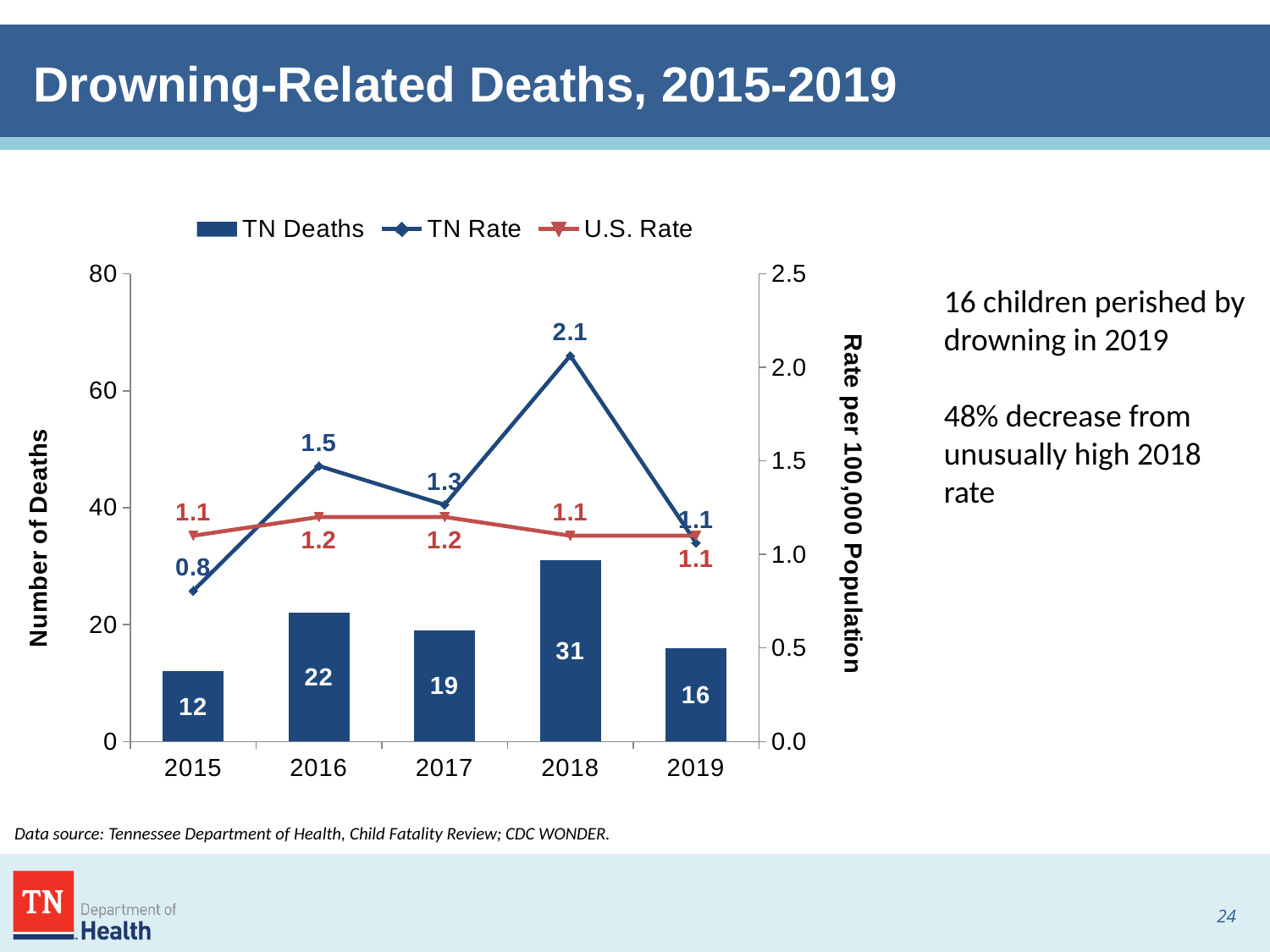

# Drowning-Related Deaths, 2015-2019

### Chart

| Category | TN Deaths | TN Rate | U.S. Rate |
|---|---|---|---|
| 2015 | 12.0 | 0.8056573257413557 | 1.1 |
| 2016 | 22.0 | 1.4730015553557332 | 1.2 |
| 2017 | 19.0 | 1.2653456458124384 | 1.2 |
| 2018 | 31.0 | 2.0625113937121347 | 1.1 |
| 2019 | 16.0 | 1.0619191799860093 | 1.1 |
16 children perished by drowning in 2019

48% decrease from unusually high 2018 rate

Data source: Tennessee Department of Health, Child Fatality Review; CDC WONDER.
24